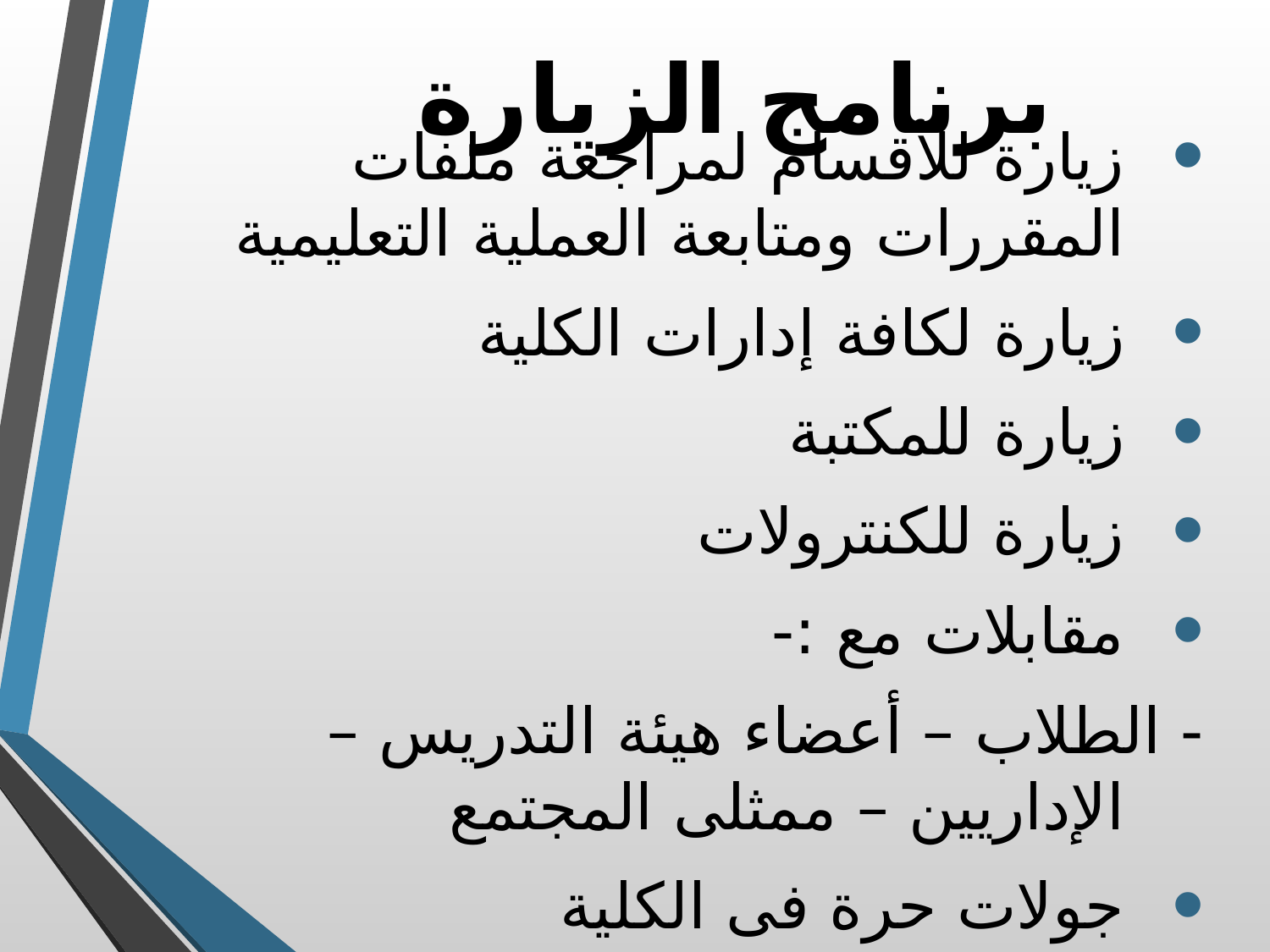

# برنامج الزيارة
زيارة للأقسام لمراجعة ملفات المقررات ومتابعة العملية التعليمية
زيارة لكافة إدارات الكلية
زيارة للمكتبة
زيارة للكنترولات
مقابلات مع :-
	- الطلاب – أعضاء هيئة التدريس – الإداريين – ممثلى المجتمع
جولات حرة فى الكلية